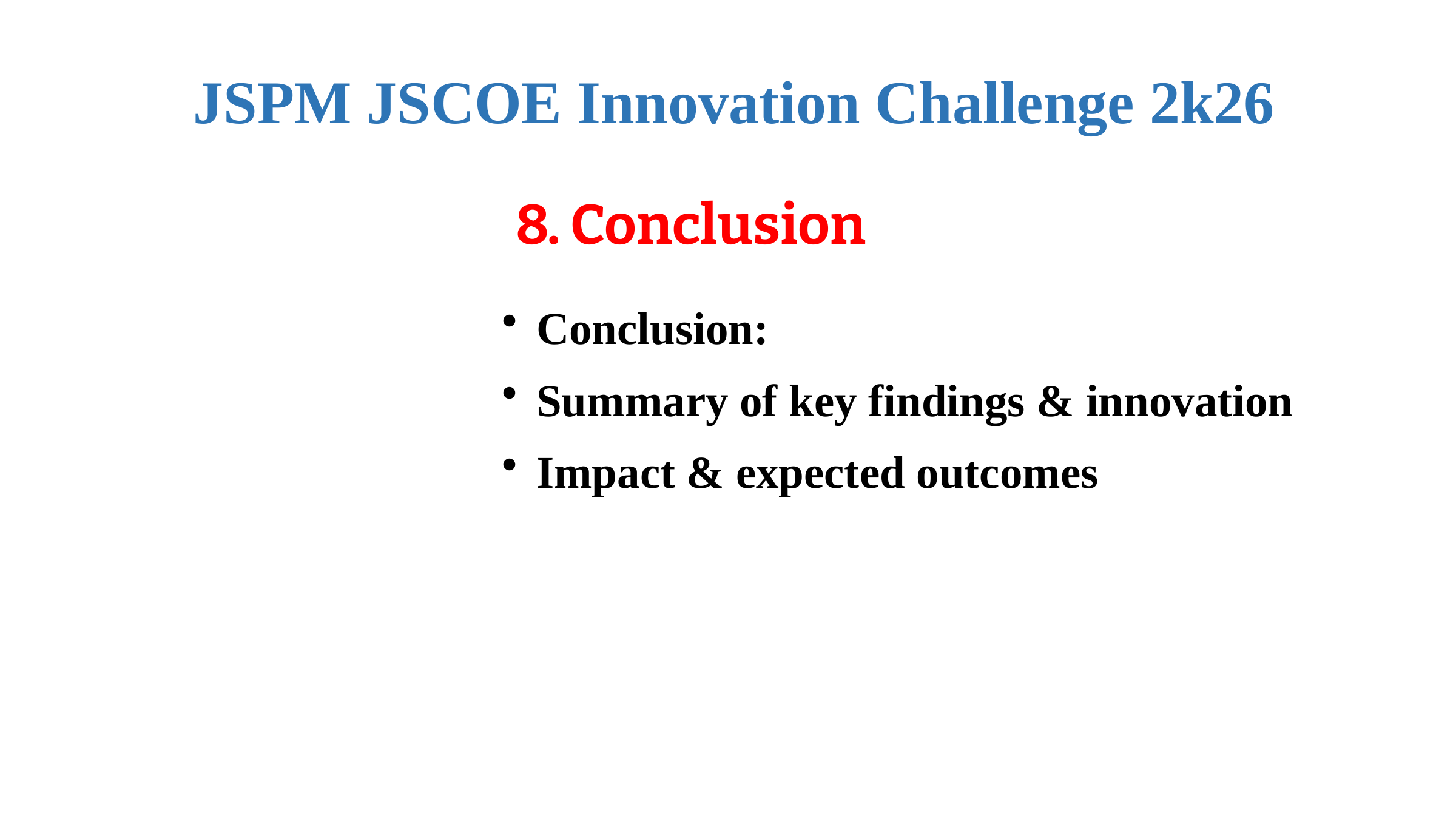

JSPM JSCOE Innovation Challenge 2k26
8. Conclusion
Conclusion:

Summary of key findings & innovation

Impact & expected outcomes